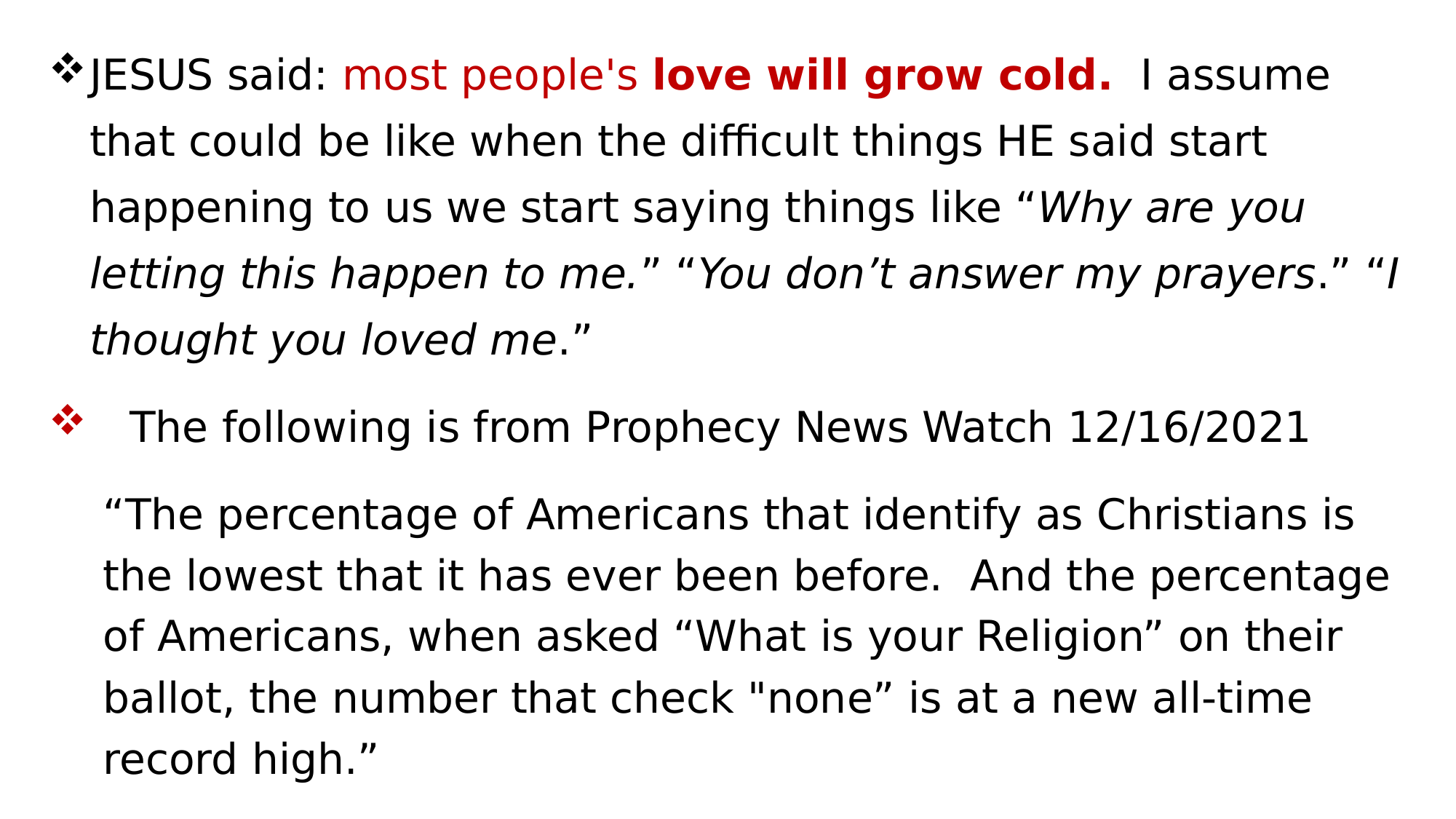

JESUS said: most people's love will grow cold.  I assume that could be like when the difficult things HE said start happening to us we start saying things like “Why are you letting this happen to me.” “You don’t answer my prayers.” “I thought you loved me.”

   The following is from Prophecy News Watch 12/16/2021

“The percentage of Americans that identify as Christians is the lowest that it has ever been before.  And the percentage of Americans, when asked “What is your Religion” on their ballot, the number that check "none” is at a new all-time record high.”